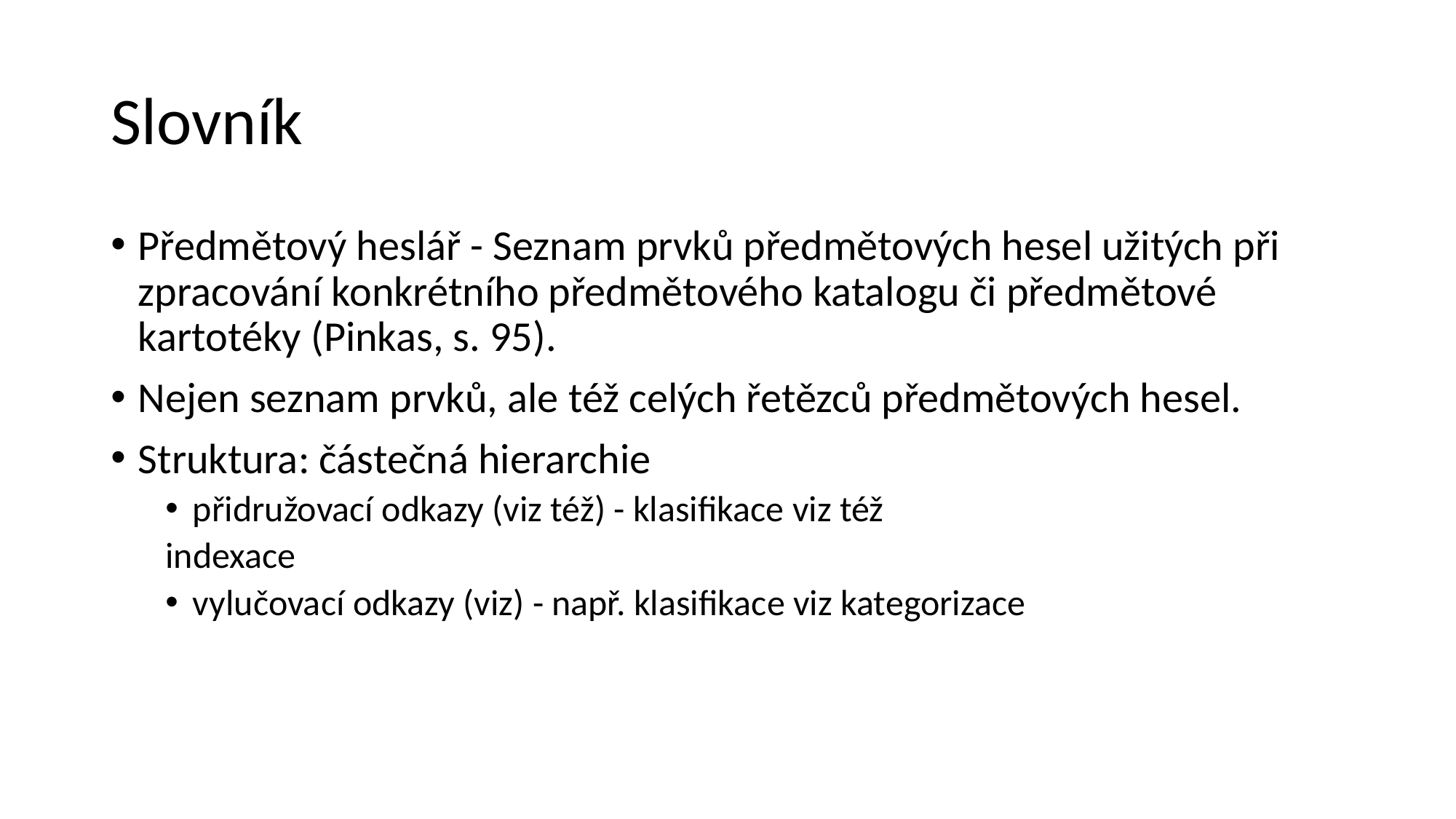

# Slovník
Předmětový heslář - Seznam prvků předmětových hesel užitých při zpracování konkrétního předmětového katalogu či předmětové kartotéky (Pinkas, s. 95).
Nejen seznam prvků, ale též celých řetězců předmětových hesel.
Struktura: částečná hierarchie
přidružovací odkazy (viz též) - klasifikace viz též
indexace
vylučovací odkazy (viz) - např. klasifikace viz kategorizace